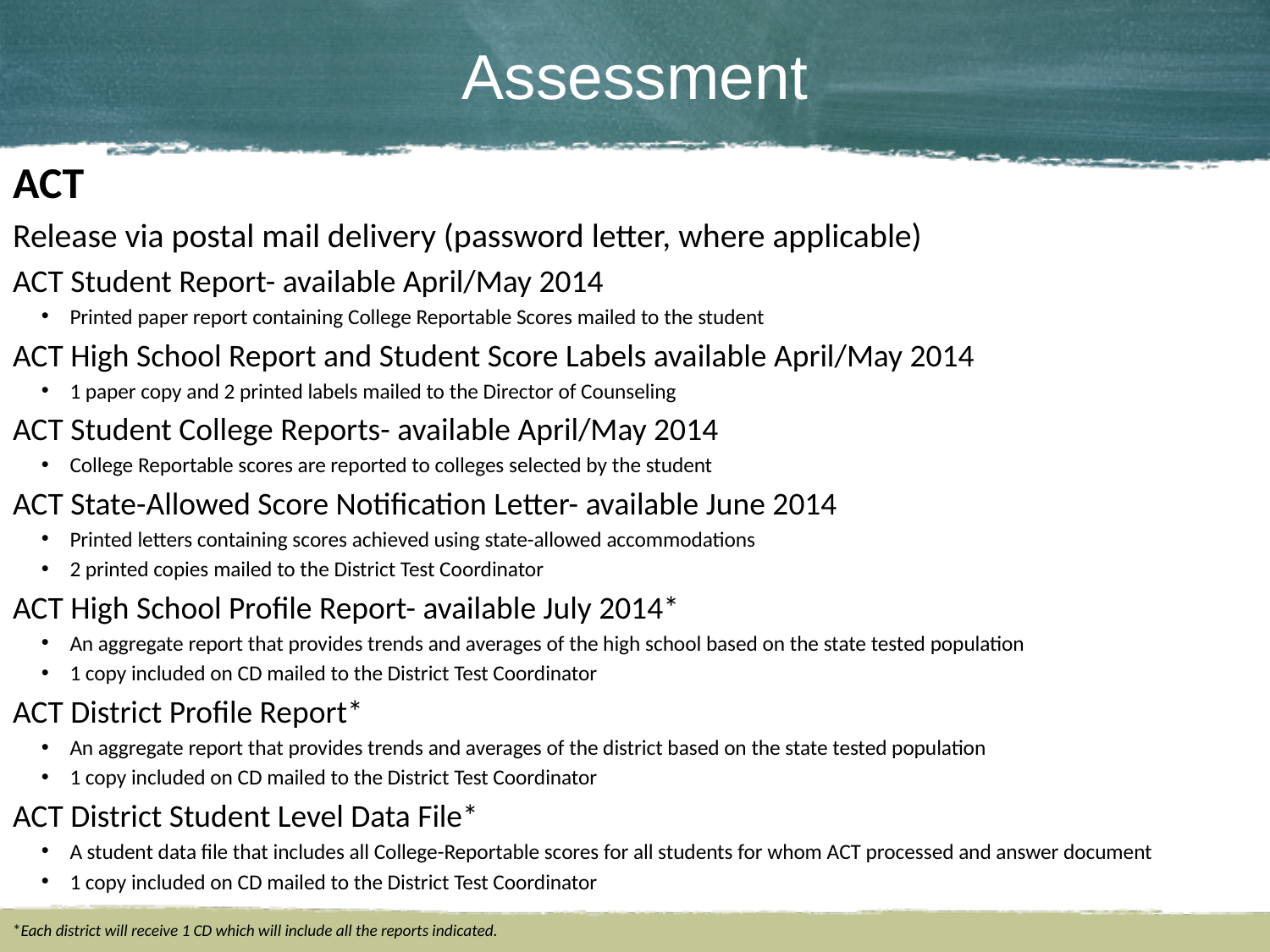

# Assessment
ACT
Release via postal mail delivery (password letter, where applicable)
ACT Student Report- available April/May 2014
Printed paper report containing College Reportable Scores mailed to the student
ACT High School Report and Student Score Labels available April/May 2014
1 paper copy and 2 printed labels mailed to the Director of Counseling
ACT Student College Reports- available April/May 2014
College Reportable scores are reported to colleges selected by the student
ACT State-Allowed Score Notification Letter- available June 2014
Printed letters containing scores achieved using state-allowed accommodations
2 printed copies mailed to the District Test Coordinator
ACT High School Profile Report- available July 2014*
An aggregate report that provides trends and averages of the high school based on the state tested population
1 copy included on CD mailed to the District Test Coordinator
ACT District Profile Report*
An aggregate report that provides trends and averages of the district based on the state tested population
1 copy included on CD mailed to the District Test Coordinator
ACT District Student Level Data File*
A student data file that includes all College-Reportable scores for all students for whom ACT processed and answer document
1 copy included on CD mailed to the District Test Coordinator

*Each district will receive 1 CD which will include all the reports indicated.